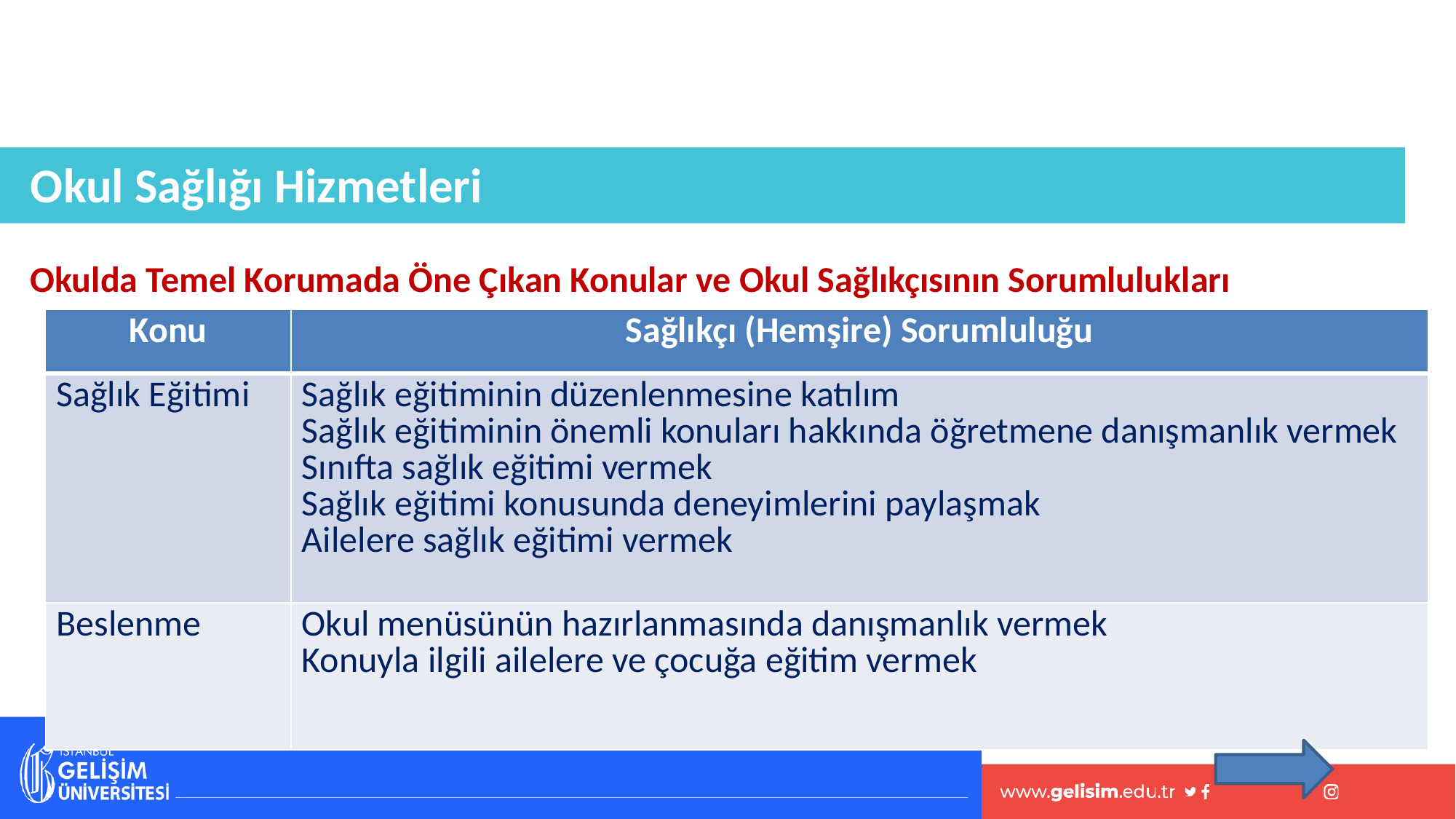

Okul Sağlığı Hizmetleri

Okulda Temel Korumada Öne Çıkan Konular ve Okul Sağlıkçısının Sorumlulukları

#

| Konu | Sağlıkçı (Hemşire) Sorumluluğu |
| --- | --- |
| Sağlık Eğitimi | Sağlık eğitiminin düzenlenmesine katılım Sağlık eğitiminin önemli konuları hakkında öğretmene danışmanlık vermek Sınıfta sağlık eğitimi vermek Sağlık eğitimi konusunda deneyimlerini paylaşmak Ailelere sağlık eğitimi vermek |
| Beslenme | Okul menüsünün hazırlanmasında danışmanlık vermek Konuyla ilgili ailelere ve çocuğa eğitim vermek |

74